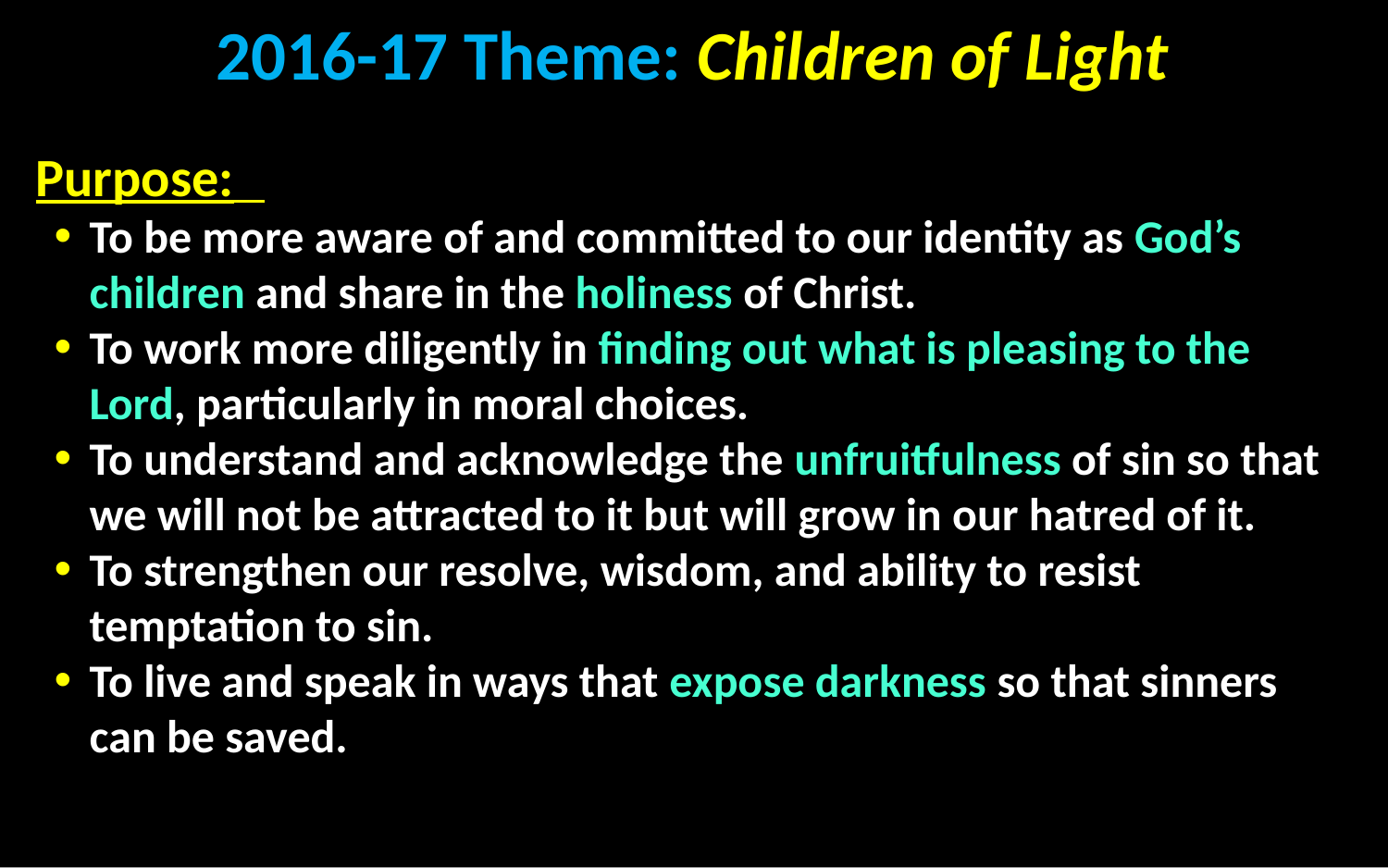

# 2016-17 Theme: Children of Light
Purpose:
To be more aware of and committed to our identity as God’s children and share in the holiness of Christ.
To work more diligently in finding out what is pleasing to the Lord, particularly in moral choices.
To understand and acknowledge the unfruitfulness of sin so that we will not be attracted to it but will grow in our hatred of it.
To strengthen our resolve, wisdom, and ability to resist temptation to sin.
To live and speak in ways that expose darkness so that sinners can be saved.
2